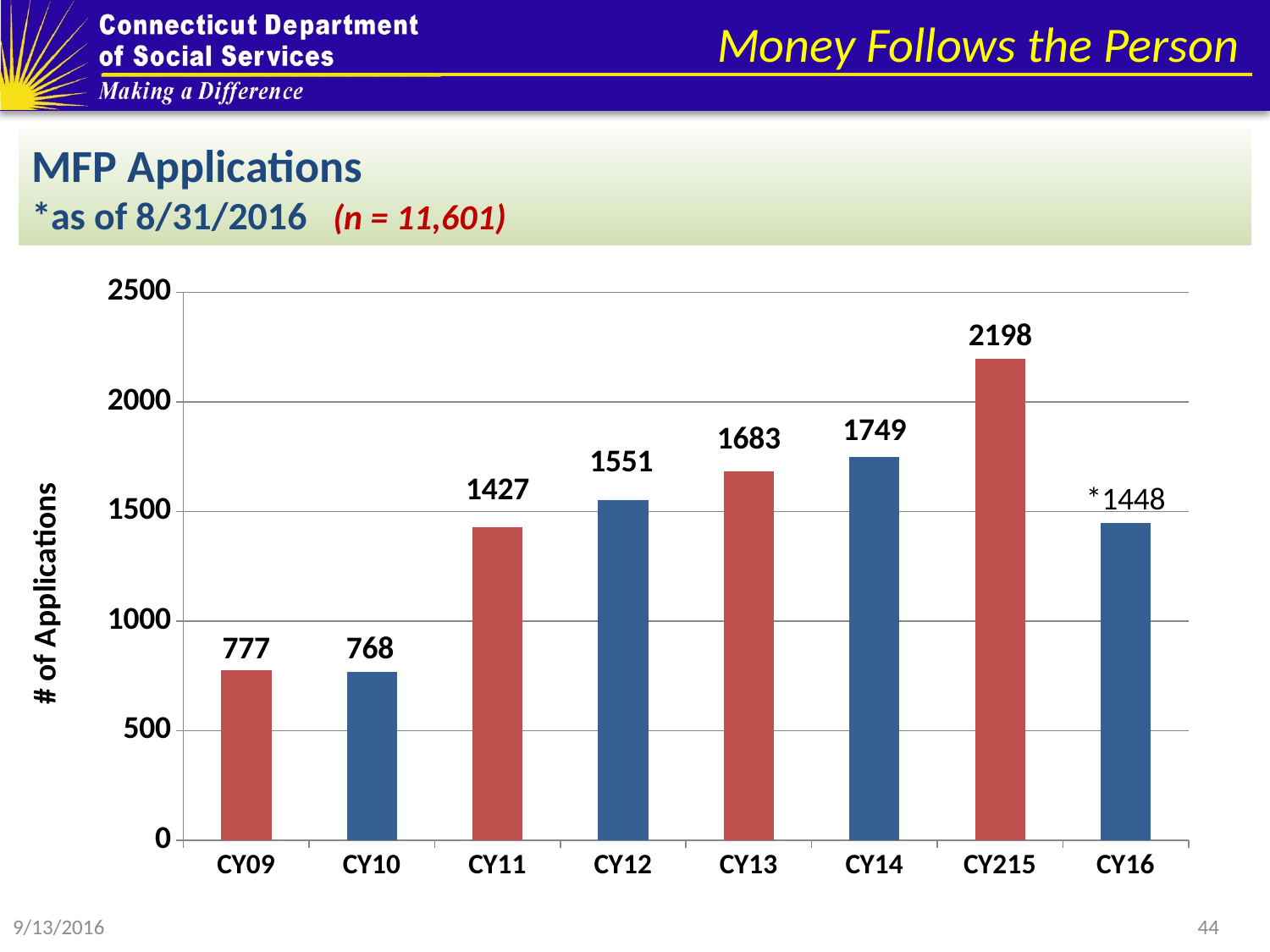

# Money Follows the Person
MFP Applications
*as of 8/31/2016   (n = 11,601)

### Chart

| Category | Column1 |
|---|---|
| CY09 | 777.0 |
| CY10 | 768.0 |
| CY11 | 1427.0 |
| CY12 | 1551.0 |
| CY13 | 1683.0 |
| CY14 | 1749.0 |
| CY215 | 2198.0 |
| CY16 | 1448.0 |
44
9/13/2016